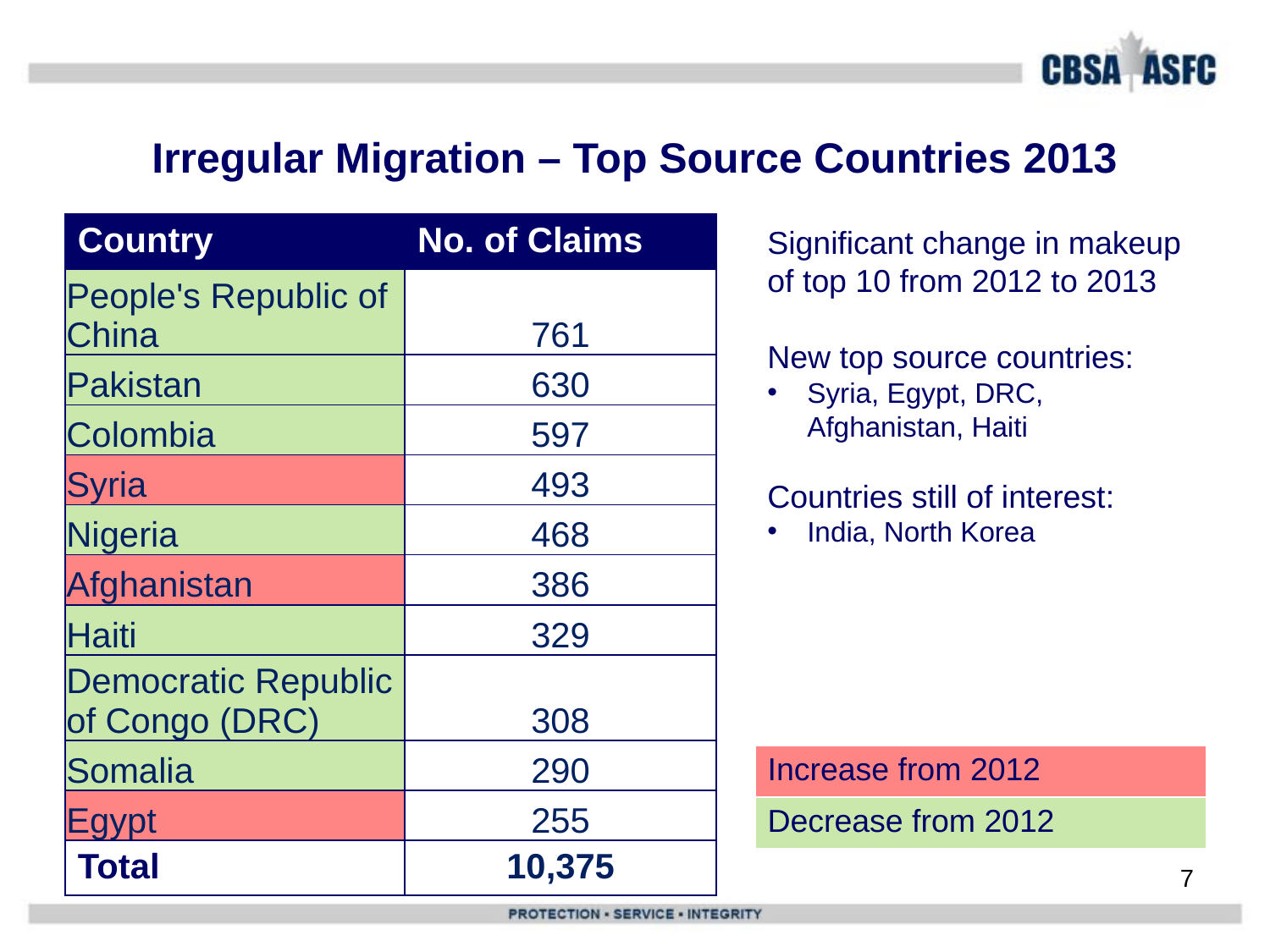

# Irregular Migration – Top Source Countries 2013
| Country | No. of Claims |
| --- | --- |
| People's Republic of China | 761 |
| Pakistan | 630 |
| Colombia | 597 |
| Syria | 493 |
| Nigeria | 468 |
| Afghanistan | 386 |
| Haiti | 329 |
| Democratic Republic of Congo (DRC) | 308 |
| Somalia | 290 |
| Egypt | 255 |
| Total | 10,375 |
Significant change in makeup of top 10 from 2012 to 2013

New top source countries:
Syria, Egypt, DRC, Afghanistan, Haiti

Countries still of interest:
India, North Korea

| Increase from 2012 |
| --- |
| Decrease from 2012 |
7